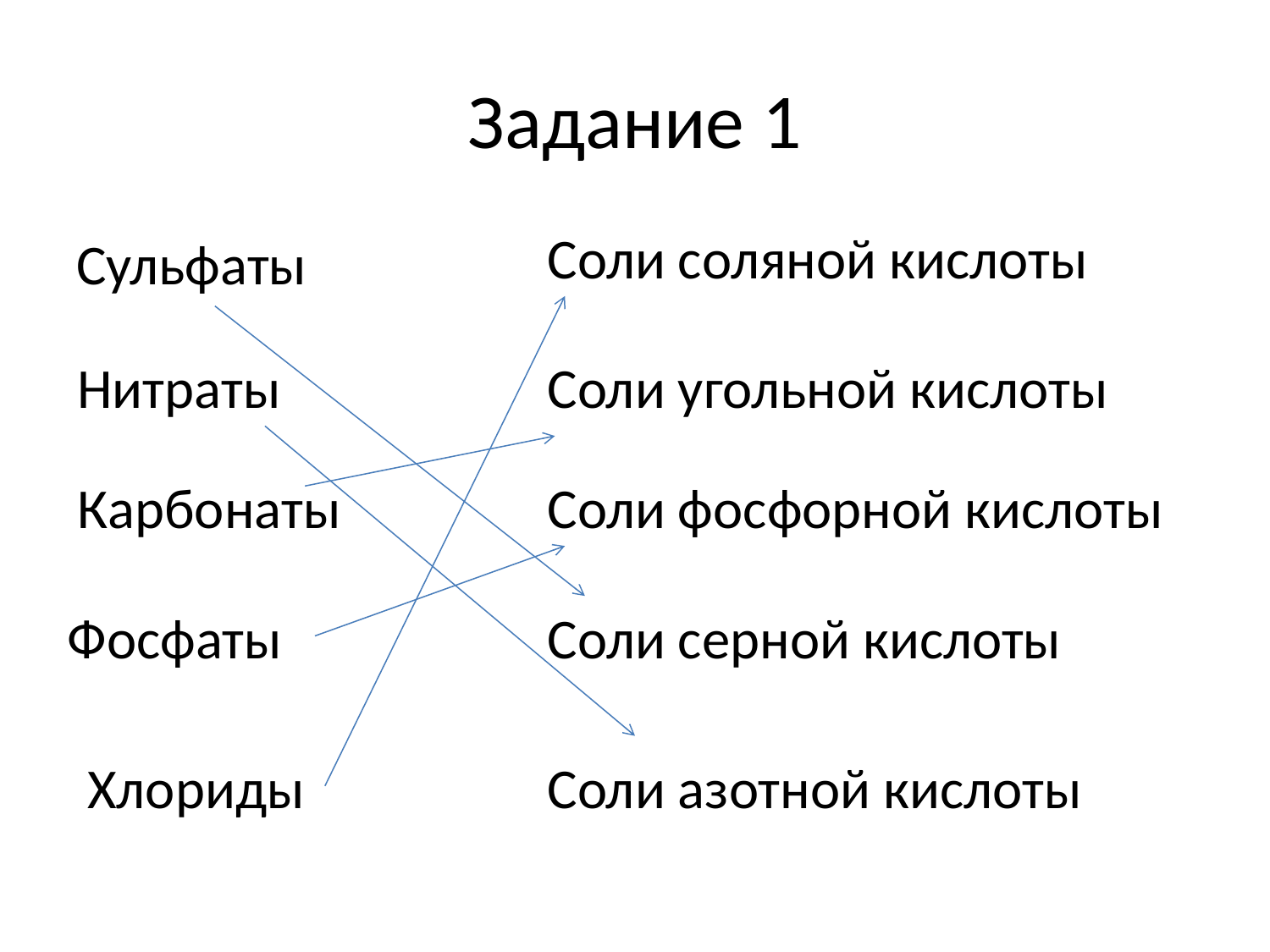

# Задание 1
Соли соляной кислоты
Сульфаты
Нитраты
Соли угольной кислоты
Карбонаты
Соли фосфорной кислоты
Фосфаты
Соли серной кислоты
Хлориды
Соли азотной кислоты